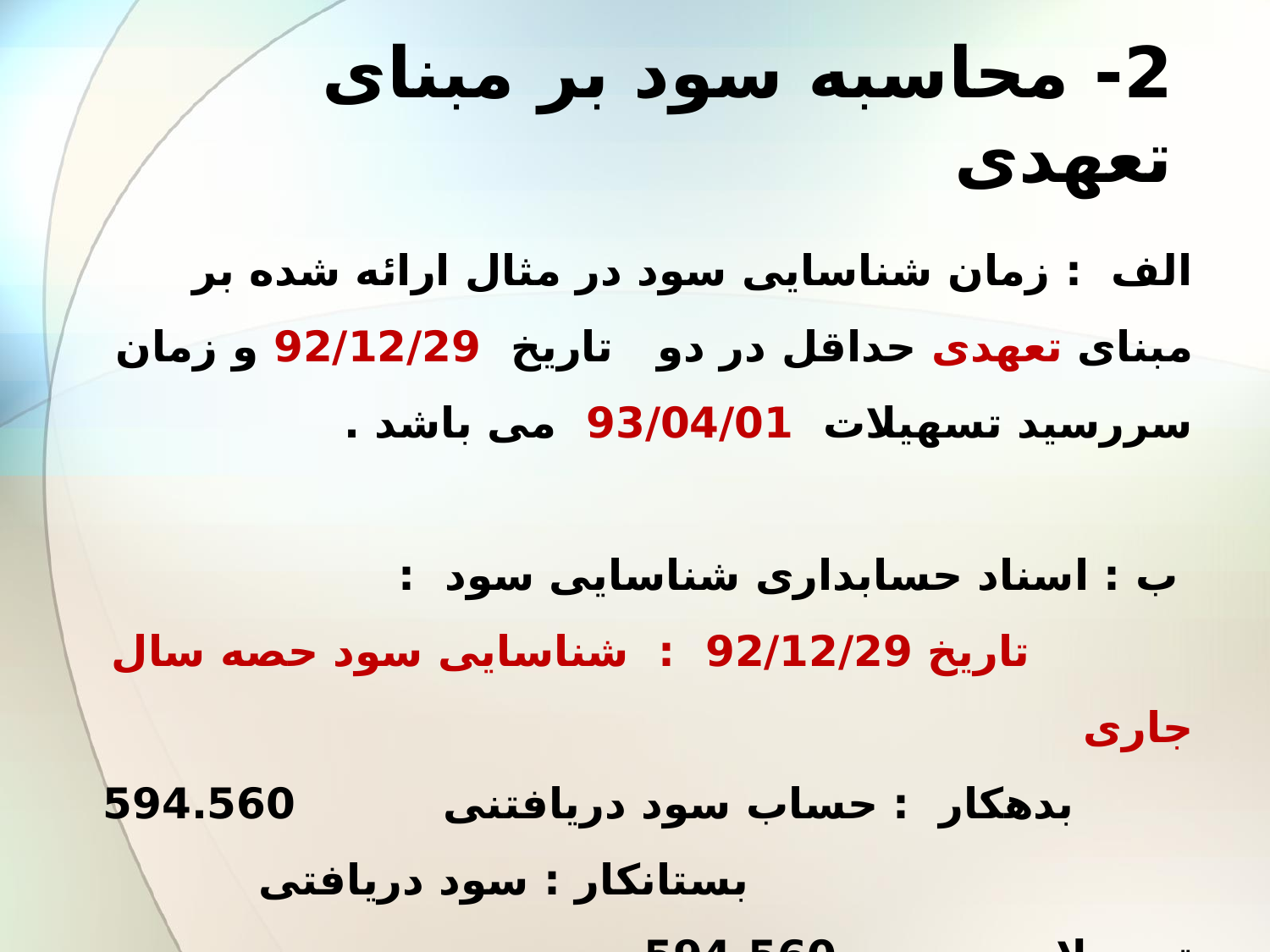

2- محاسبه سود بر مبنای تعهدی

الف  : زمان شناسایی سود در مثال ارائه شده بر مبنای تعهدی حداقل در دو   تاریخ  92/12/29 و زمان سررسید تسهیلات  93/04/01  می باشد .

 ب : اسناد حسابداری شناسایی سود  :
           تاریخ 92/12/29  :  شناسایی سود حصه سال جاری
        بدهکار  : حساب سود دریافتنی          594.560
                              بستانکار : سود دریافتی تسهیلات            594.560